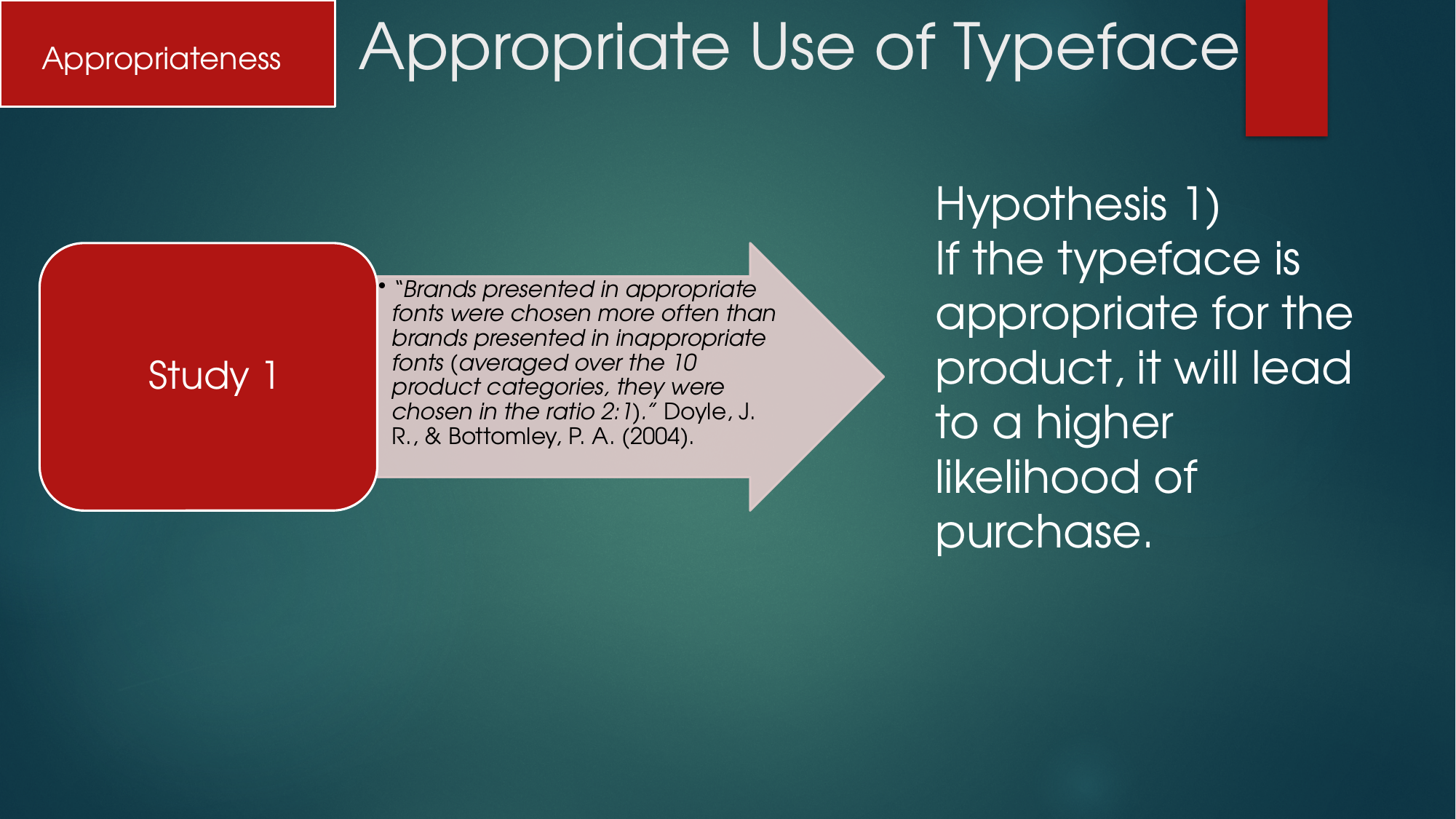

Appropriateness
# Appropriate Use of Typeface
Hypothesis 1)
If the typeface is appropriate for the product, it will lead to a higher likelihood of purchase.

“Brands presented in appropriate fonts were chosen more often than brands presented in inappropriate fonts (averaged over the 10 product categories, they were chosen in the ratio 2:1).” Doyle, J. R., & Bottomley, P. A. (2004).
Study 1